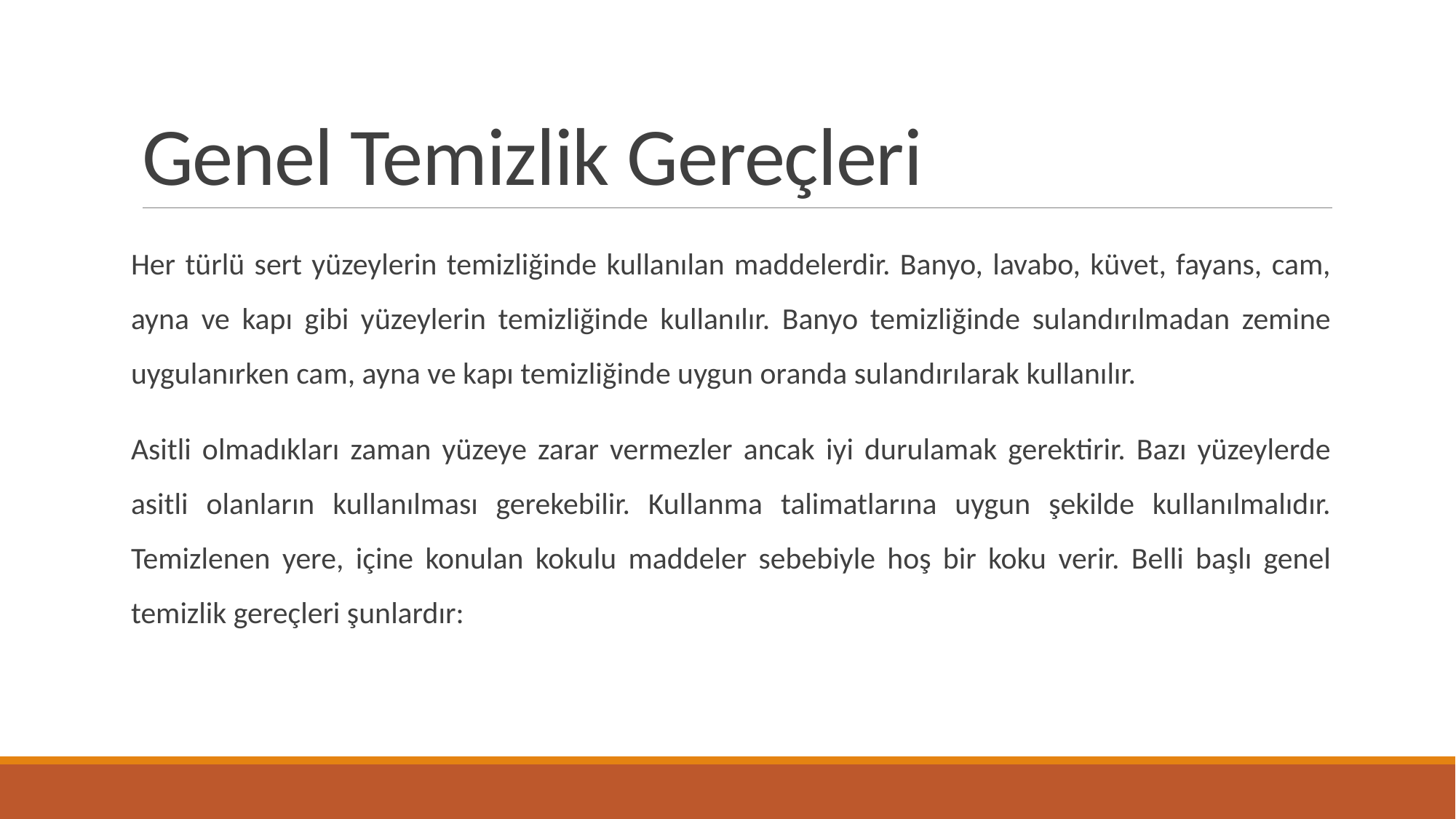

# Genel Temizlik Gereçleri
Her türlü sert yüzeylerin temizliğinde kullanılan maddelerdir. Banyo, lavabo, küvet, fayans, cam, ayna ve kapı gibi yüzeylerin temizliğinde kullanılır. Banyo temizliğinde sulandırılmadan zemine uygulanırken cam, ayna ve kapı temizliğinde uygun oranda sulandırılarak kullanılır.
Asitli olmadıkları zaman yüzeye zarar vermezler ancak iyi durulamak gerektirir. Bazı yüzeylerde asitli olanların kullanılması gerekebilir. Kullanma talimatlarına uygun şekilde kullanılmalıdır. Temizlenen yere, içine konulan kokulu maddeler sebebiyle hoş bir koku verir. Belli başlı genel temizlik gereçleri şunlardır: